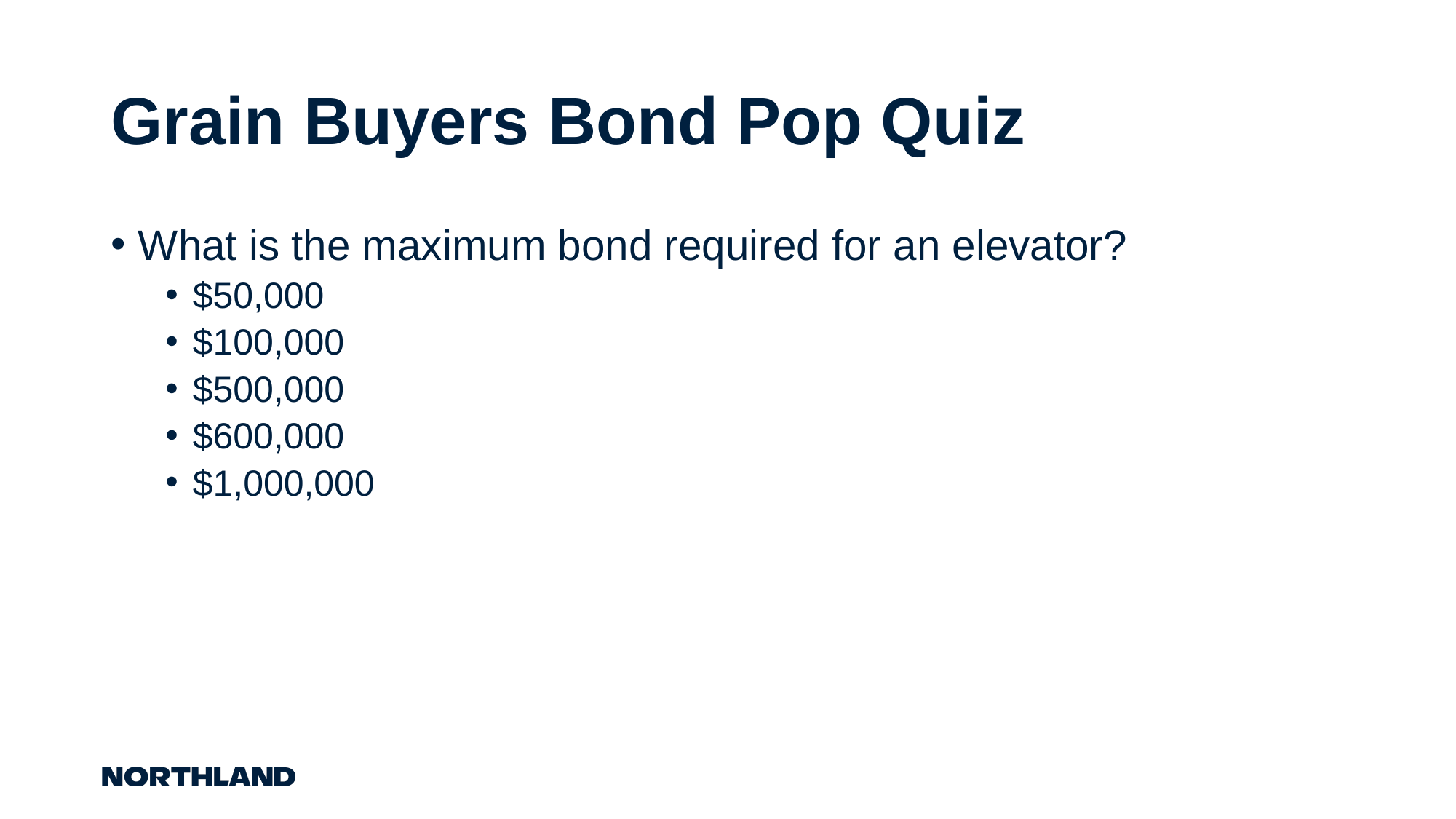

# Grain Buyers Bond Pop Quiz
What is the maximum bond required for an elevator?
$50,000
$100,000
$500,000
$600,000
$1,000,000